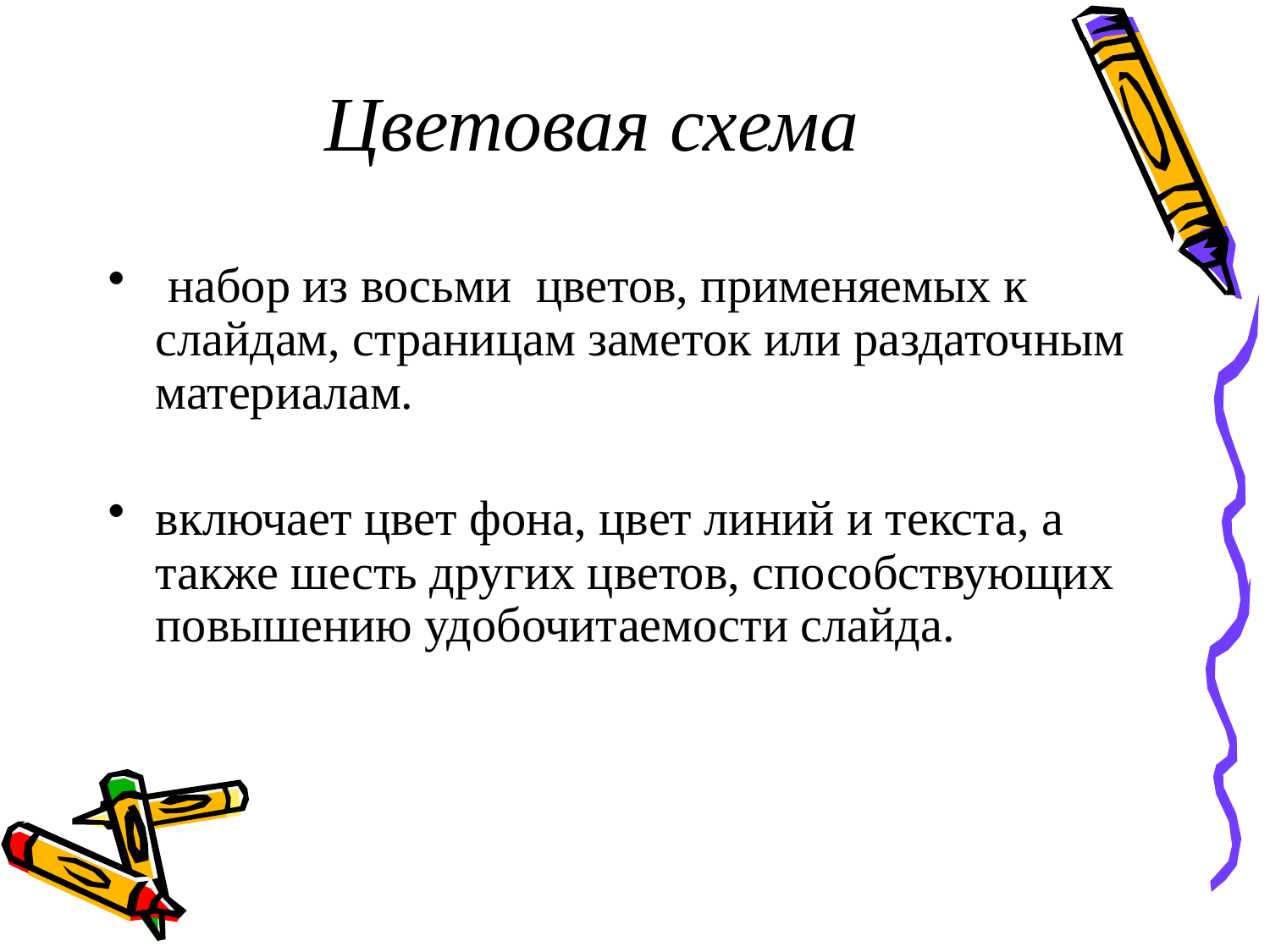

# Цветовая схема
 набор из восьми  цветов, применяемых к слайдам, страницам заметок или раздаточ­ным материалам.

включает цвет фона, цвет линий и текста, а также шесть других цветов, способствующих повышению удобочитаемости слайда.